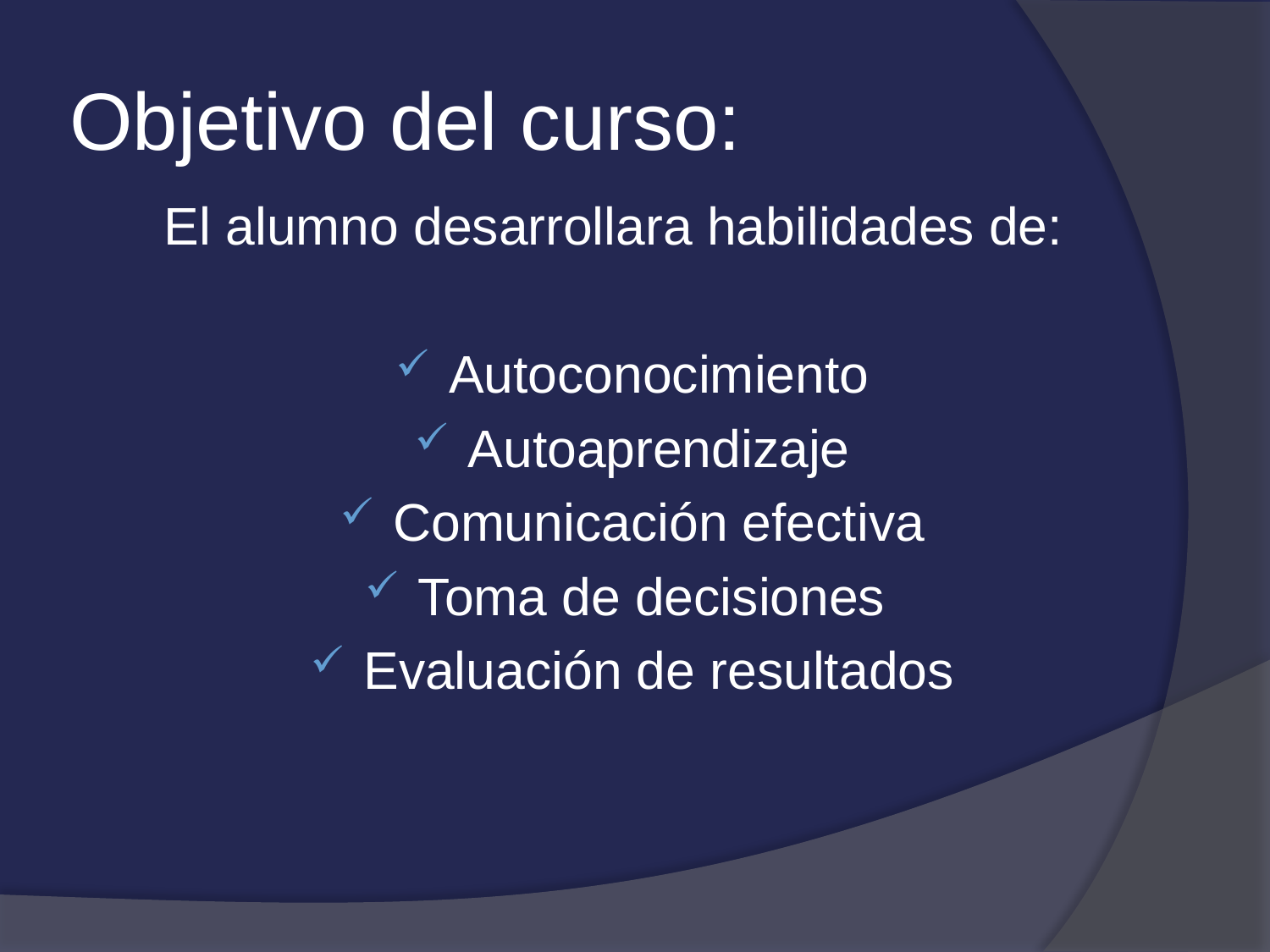

# Objetivo del curso:
         El alumno desarrollara habilidades de:

Autoconocimiento
Autoaprendizaje
Comunicación efectiva
Toma de decisiones
Evaluación de resultados